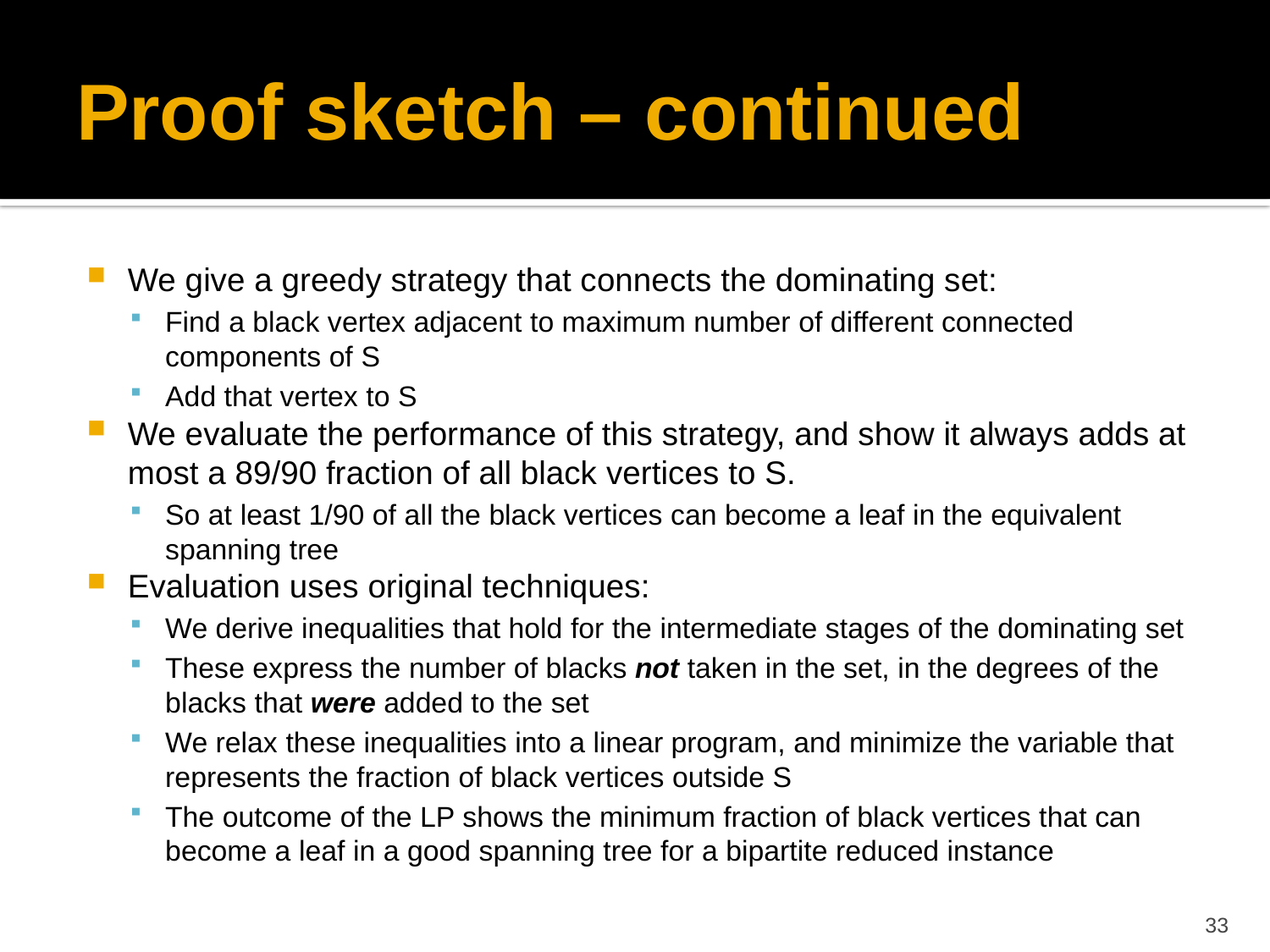

# Proof sketch – continued
We give a greedy strategy that connects the dominating set:
Find a black vertex adjacent to maximum number of different connected components of S
Add that vertex to S
We evaluate the performance of this strategy, and show it always adds at most a 89/90 fraction of all black vertices to S.
So at least 1/90 of all the black vertices can become a leaf in the equivalent spanning tree
Evaluation uses original techniques:
We derive inequalities that hold for the intermediate stages of the dominating set
These express the number of blacks not taken in the set, in the degrees of the blacks that were added to the set
We relax these inequalities into a linear program, and minimize the variable that represents the fraction of black vertices outside S
The outcome of the LP shows the minimum fraction of black vertices that can become a leaf in a good spanning tree for a bipartite reduced instance
33